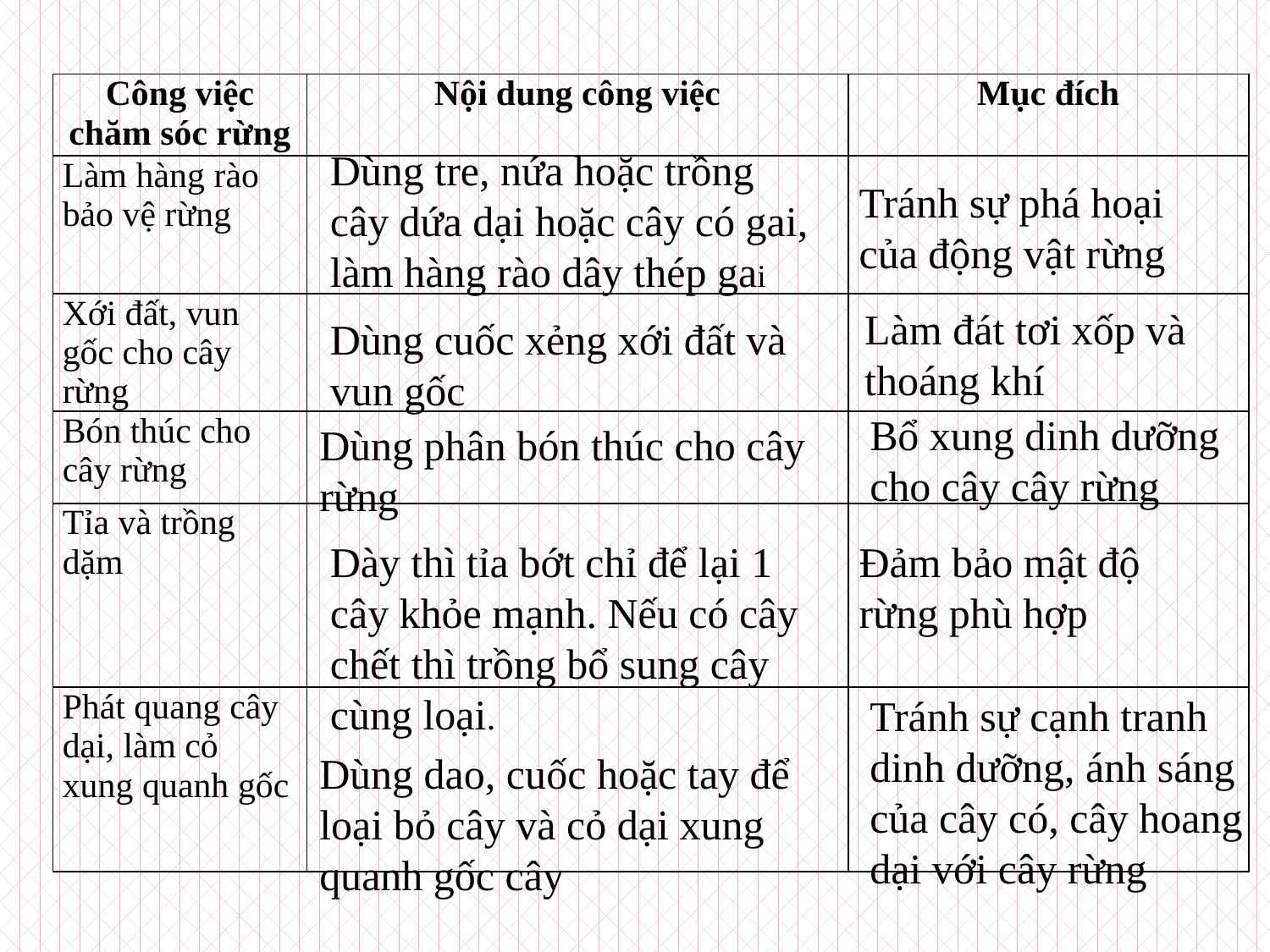

| Công việc chăm sóc rừng | Nội dung công việc | Mục đích |
| --- | --- | --- |
| Làm hàng rào bảo vệ rừng |  |  |
| Xới đất, vun gốc cho cây rừng |  |  |
| Bón thúc cho cây rừng |  |  |
| Tỉa và trồng dặm |  |  |
| Phát quang cây dại, làm cỏ xung quanh gốc |  |  |
Dùng tre, nứa hoặc trồng cây dứa dại hoặc cây có gai, làm hàng rào dây thép gai
Tránh sự phá hoại của động vật rừng
Làm đát tơi xốp và thoáng khí
Dùng cuốc xẻng xới đất và vun gốc
Bổ xung dinh dưỡng cho cây cây rừng
Dùng phân bón thúc cho cây rừng
Dày thì tỉa bớt chỉ để lại 1 cây khỏe mạnh. Nếu có cây chết thì trồng bổ sung cây cùng loại.
Đảm bảo mật độ rừng phù hợp
Tránh sự cạnh tranh dinh dưỡng, ánh sáng của cây có, cây hoang dại với cây rừng
Dùng dao, cuốc hoặc tay để loại bỏ cây và cỏ dại xung quanh gốc cây